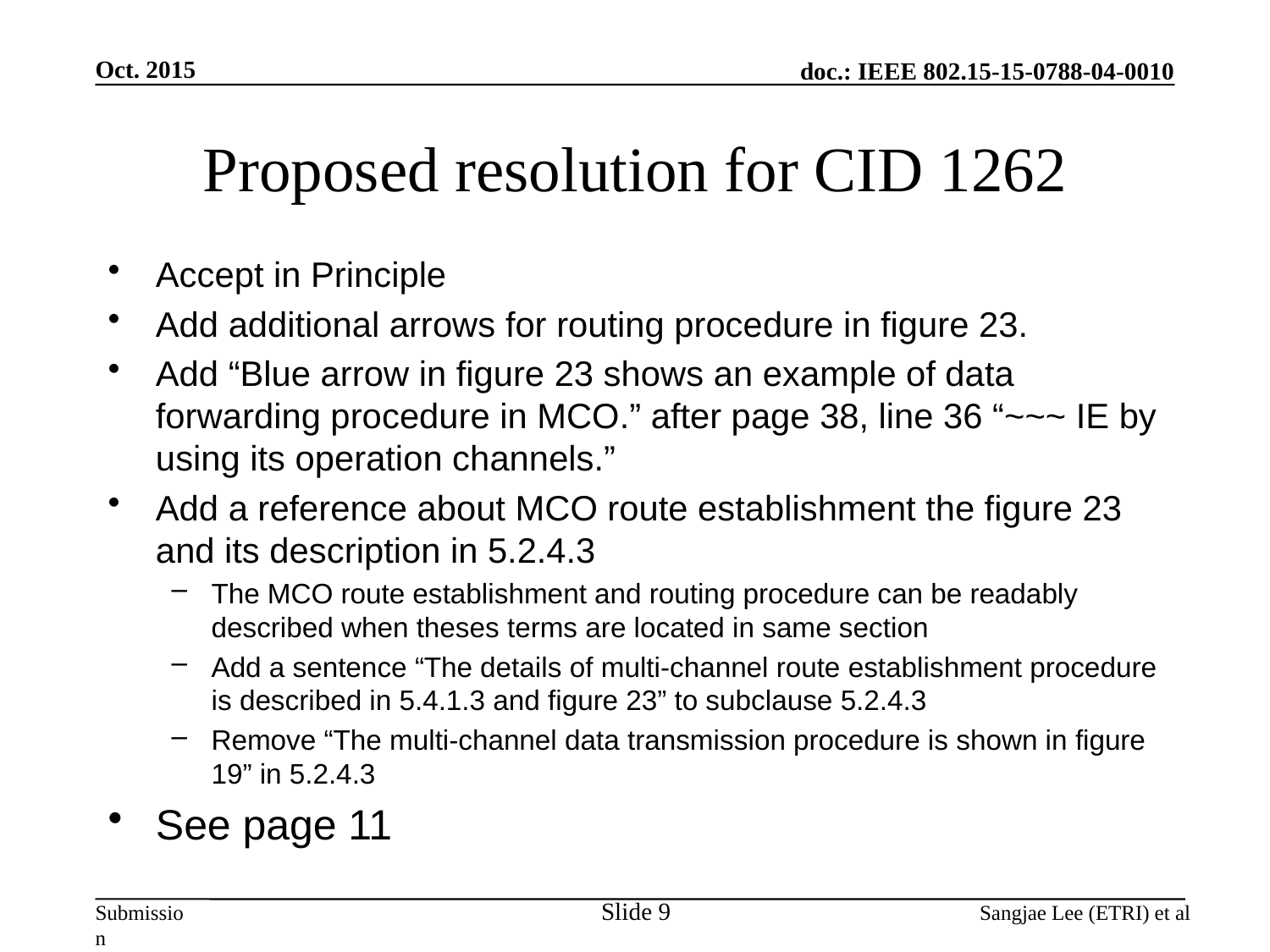

Oct. 2015
# Proposed resolution for CID 1262
Accept in Principle
Add additional arrows for routing procedure in figure 23.
Add “Blue arrow in figure 23 shows an example of data forwarding procedure in MCO.” after page 38, line 36 “~~~ IE by using its operation channels.”
Add a reference about MCO route establishment the figure 23 and its description in 5.2.4.3
The MCO route establishment and routing procedure can be readably described when theses terms are located in same section
Add a sentence “The details of multi-channel route establishment procedure is described in 5.4.1.3 and figure 23” to subclause 5.2.4.3
Remove “The multi-channel data transmission procedure is shown in figure 19” in 5.2.4.3
See page 11

Slide 9
Sangjae Lee (ETRI) et al